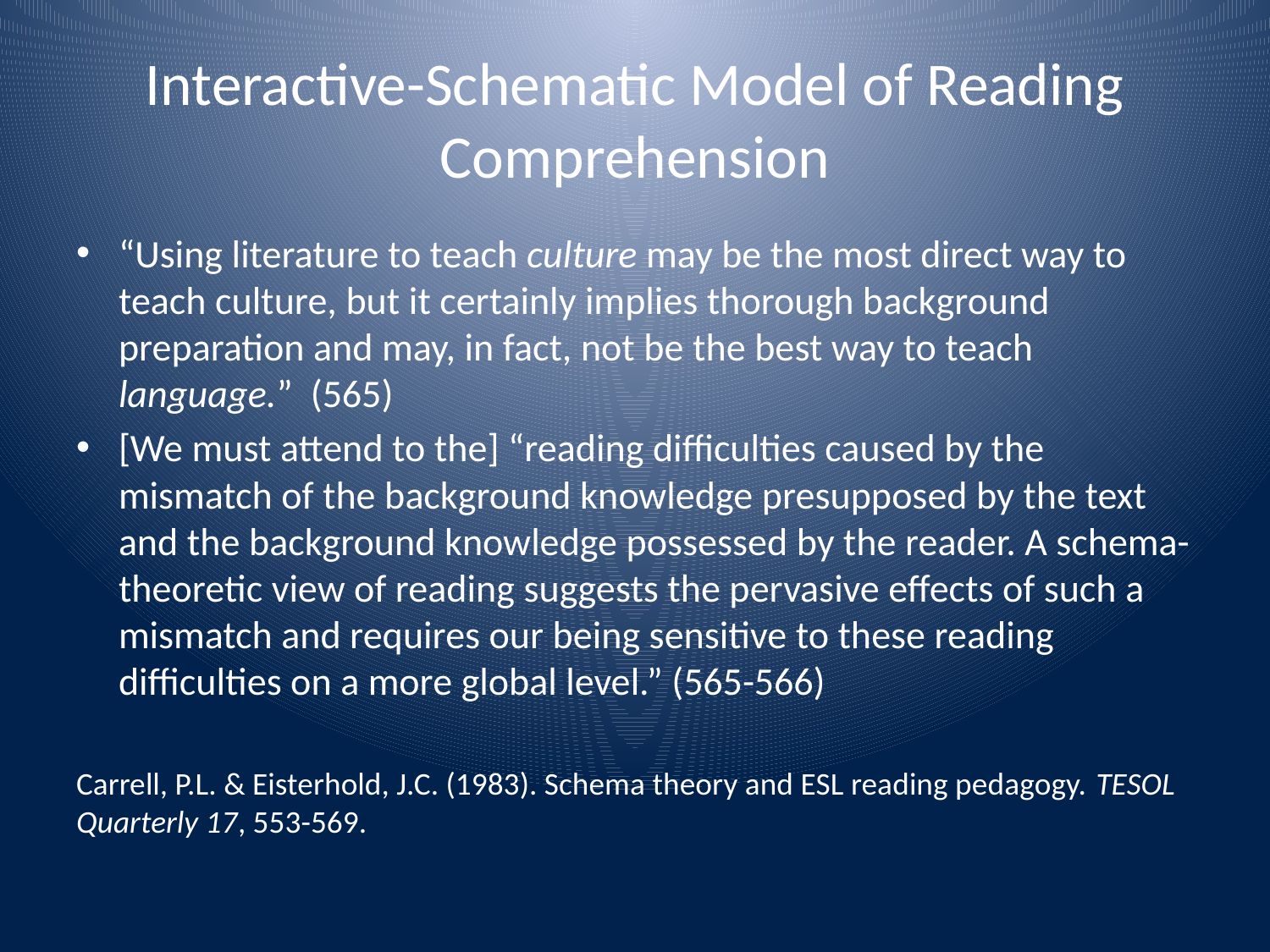

# Interactive-Schematic Model of Reading Comprehension
“Using literature to teach culture may be the most direct way to teach culture, but it certainly implies thorough background preparation and may, in fact, not be the best way to teach language.”  (565)
[We must attend to the] “reading difficulties caused by the mismatch of the background knowledge presupposed by the text and the background knowledge possessed by the reader. A schema-theoretic view of reading suggests the pervasive effects of such a mismatch and requires our being sensitive to these reading difficulties on a more global level.” (565-566)

Carrell, P.L. & Eisterhold, J.C. (1983). Schema theory and ESL reading pedagogy. TESOL Quarterly 17, 553-569.